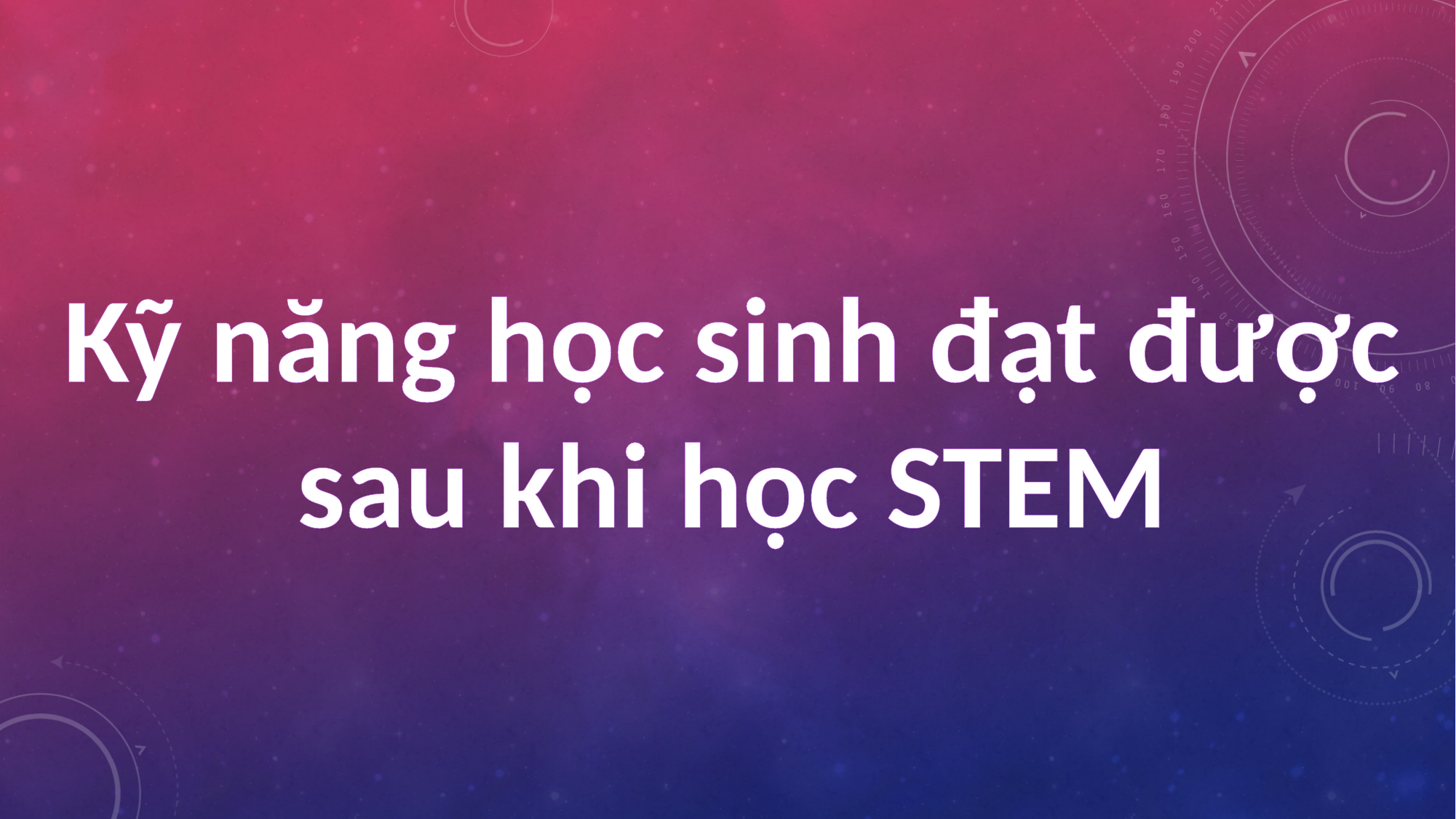

Kỹ năng học sinh đạt được
sau khi học STEM